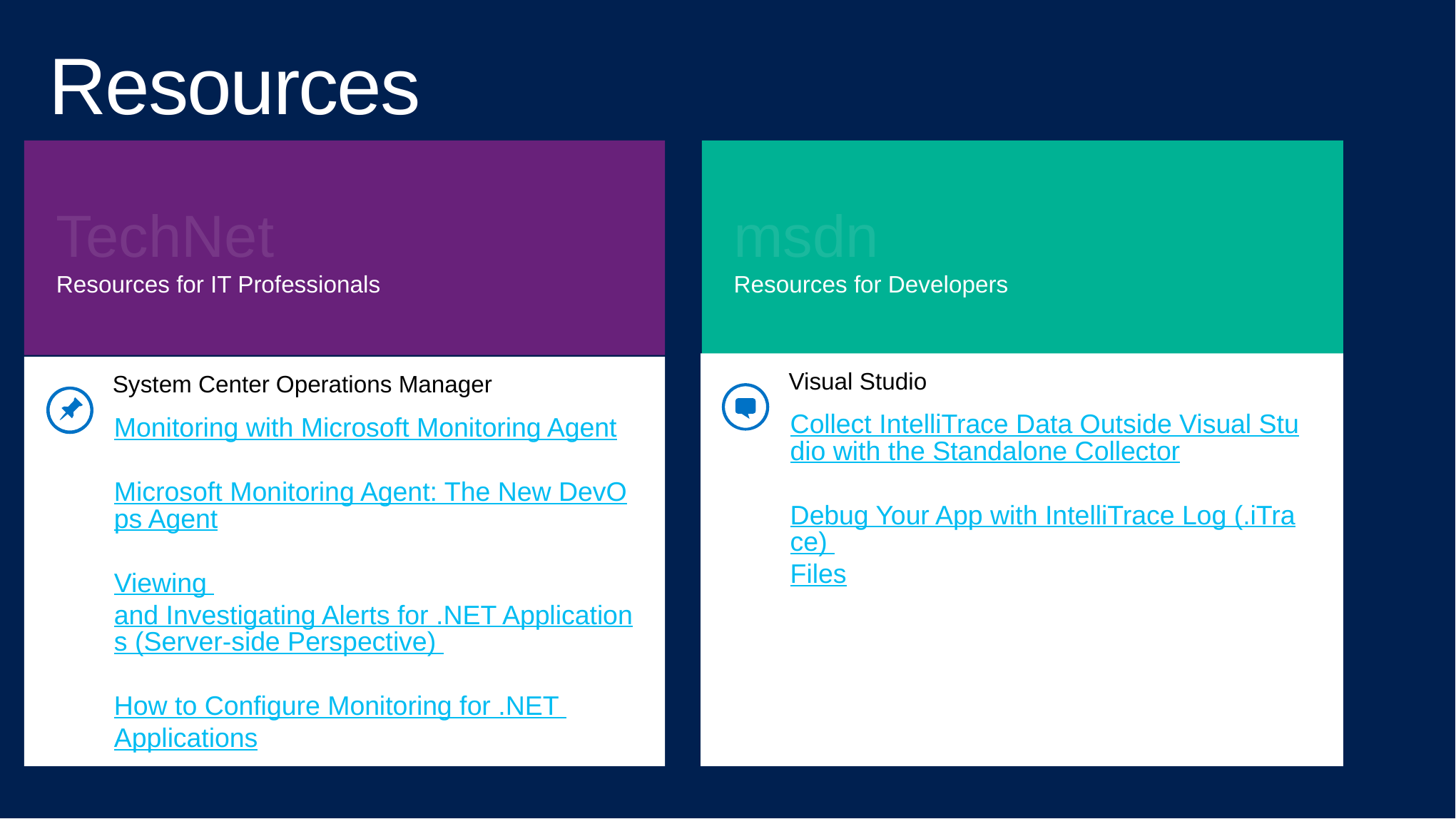

# Resources
TechNet
Resources for IT Professionals

System Center Operations Manager

Monitoring with Microsoft Monitoring Agent

Microsoft Monitoring Agent: The New DevOps Agent

Viewing and Investigating Alerts for .NET Applications (Server-side Perspective)

How to Configure Monitoring for .NET Applications
msdn
Resources for Developers

Visual Studio

Collect IntelliTrace Data Outside Visual Studio with the Standalone Collector

Debug Your App with IntelliTrace Log (.iTrace) Files